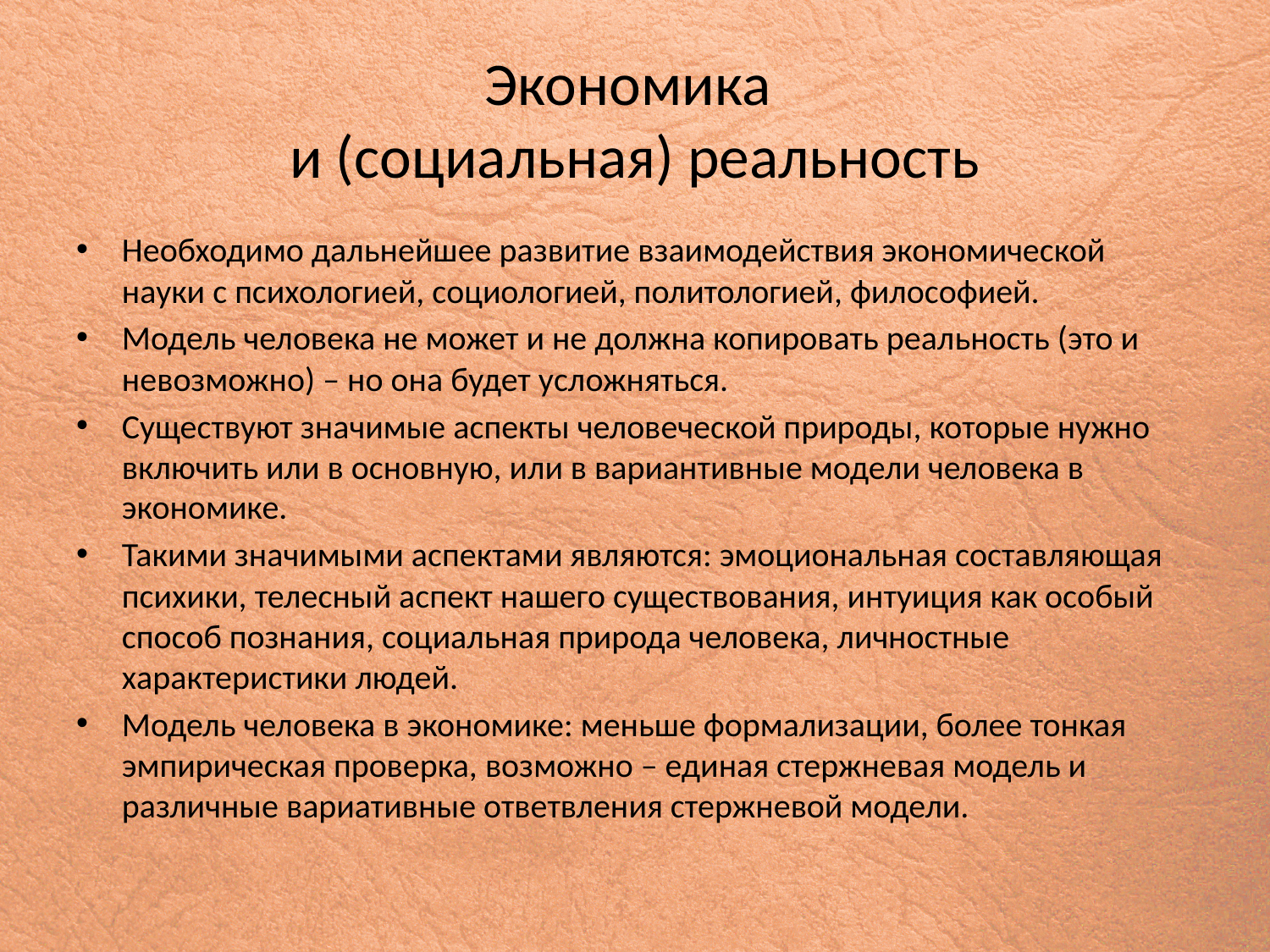

# Экономика и (социальная) реальность
Необходимо дальнейшее развитие взаимодействия экономической науки с психологией, социологией, политологией, философией.
Модель человека не может и не должна копировать реальность (это и невозможно) – но она будет усложняться.
Существуют значимые аспекты человеческой природы, которые нужно включить или в основную, или в вариантивные модели человека в экономике.
Такими значимыми аспектами являются: эмоциональная составляющая психики, телесный аспект нашего существования, интуиция как особый способ познания, социальная природа человека, личностные характеристики людей.
Модель человека в экономике: меньше формализации, более тонкая эмпирическая проверка, возможно – единая стержневая модель и различные вариативные ответвления стержневой модели.